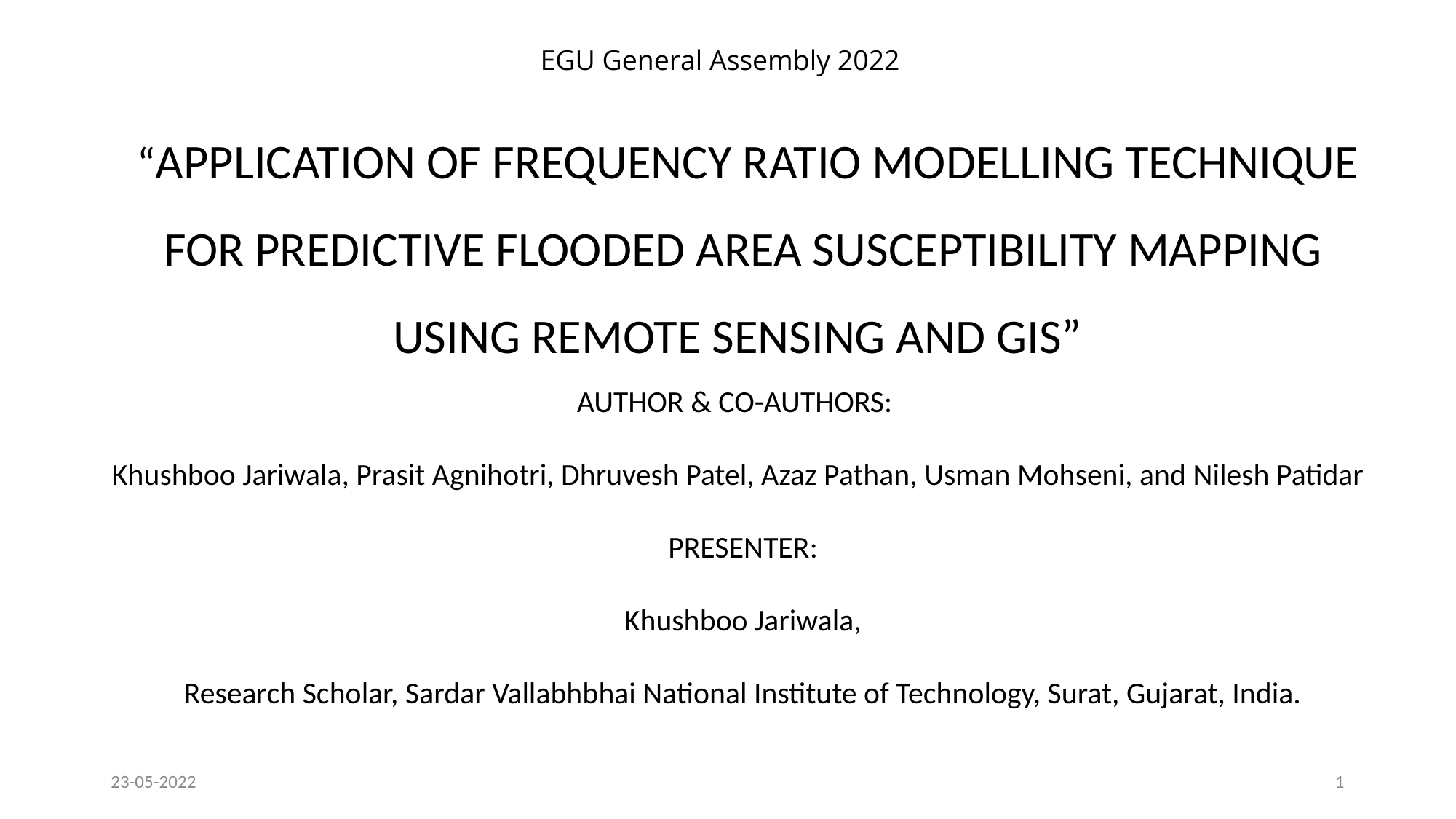

EGU General Assembly 2022
 “APPLICATION OF FREQUENCY RATIO MODELLING TECHNIQUE FOR PREDICTIVE FLOODED AREA SUSCEPTIBILITY MAPPING USING REMOTE SENSING AND GIS”
AUTHOR & CO-AUTHORS:

 Khushboo Jariwala, Prasit Agnihotri, Dhruvesh Patel, Azaz Pathan, Usman Mohseni, and Nilesh Patidar

PRESENTER:

 Khushboo Jariwala,

Research Scholar, Sardar Vallabhbhai National Institute of Technology, Surat, Gujarat, India.
23-05-2022
1